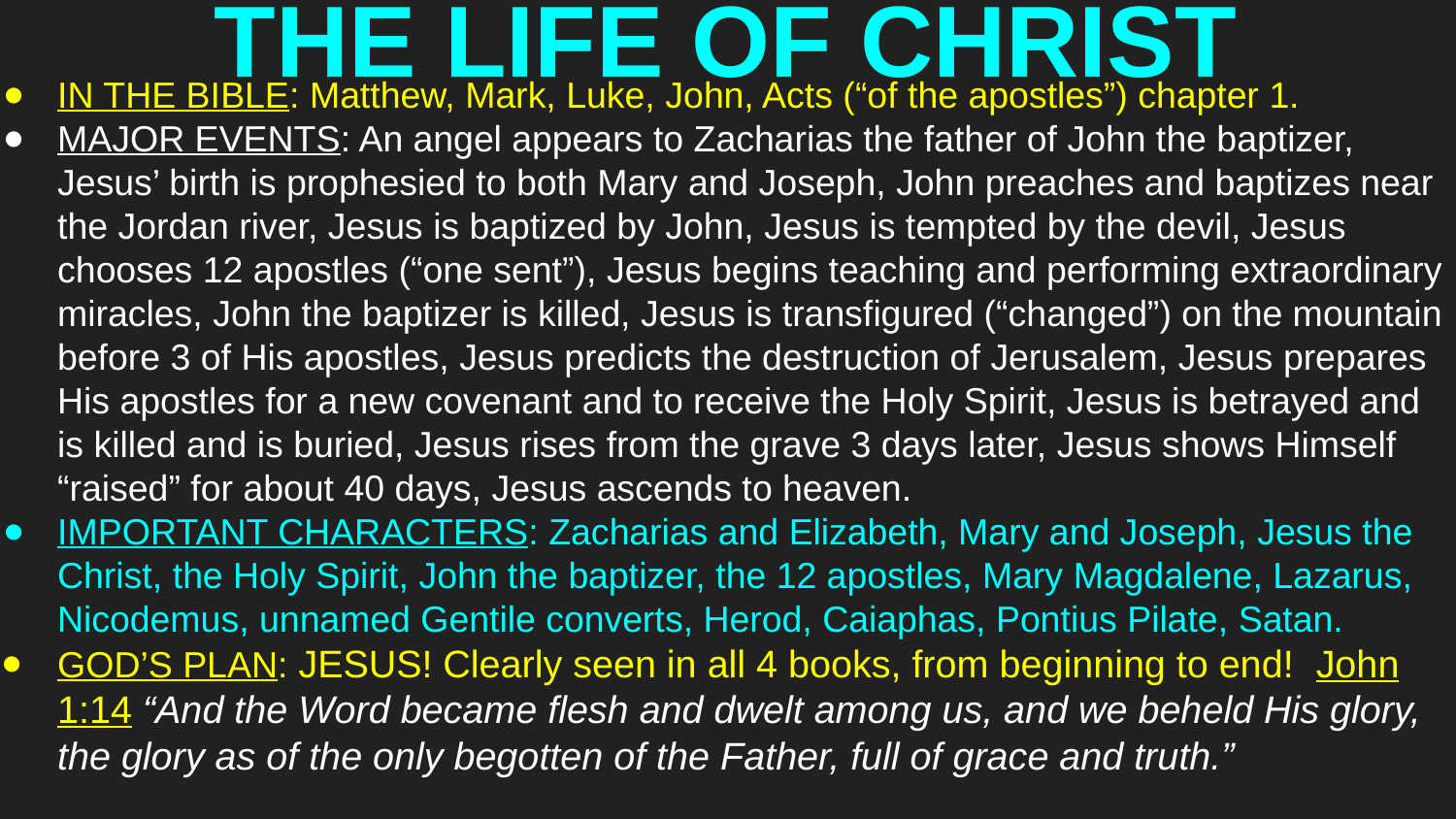

# THE LIFE OF CHRIST
IN THE BIBLE: Matthew, Mark, Luke, John, Acts (“of the apostles”) chapter 1.
MAJOR EVENTS: An angel appears to Zacharias the father of John the baptizer, Jesus’ birth is prophesied to both Mary and Joseph, John preaches and baptizes near the Jordan river, Jesus is baptized by John, Jesus is tempted by the devil, Jesus chooses 12 apostles (“one sent”), Jesus begins teaching and performing extraordinary miracles, John the baptizer is killed, Jesus is transfigured (“changed”) on the mountain before 3 of His apostles, Jesus predicts the destruction of Jerusalem, Jesus prepares His apostles for a new covenant and to receive the Holy Spirit, Jesus is betrayed and is killed and is buried, Jesus rises from the grave 3 days later, Jesus shows Himself “raised” for about 40 days, Jesus ascends to heaven.
IMPORTANT CHARACTERS: Zacharias and Elizabeth, Mary and Joseph, Jesus the Christ, the Holy Spirit, John the baptizer, the 12 apostles, Mary Magdalene, Lazarus, Nicodemus, unnamed Gentile converts, Herod, Caiaphas, Pontius Pilate, Satan.
GOD’S PLAN: JESUS! Clearly seen in all 4 books, from beginning to end!  John 1:14 “And the Word became flesh and dwelt among us, and we beheld His glory, the glory as of the only begotten of the Father, full of grace and truth.”